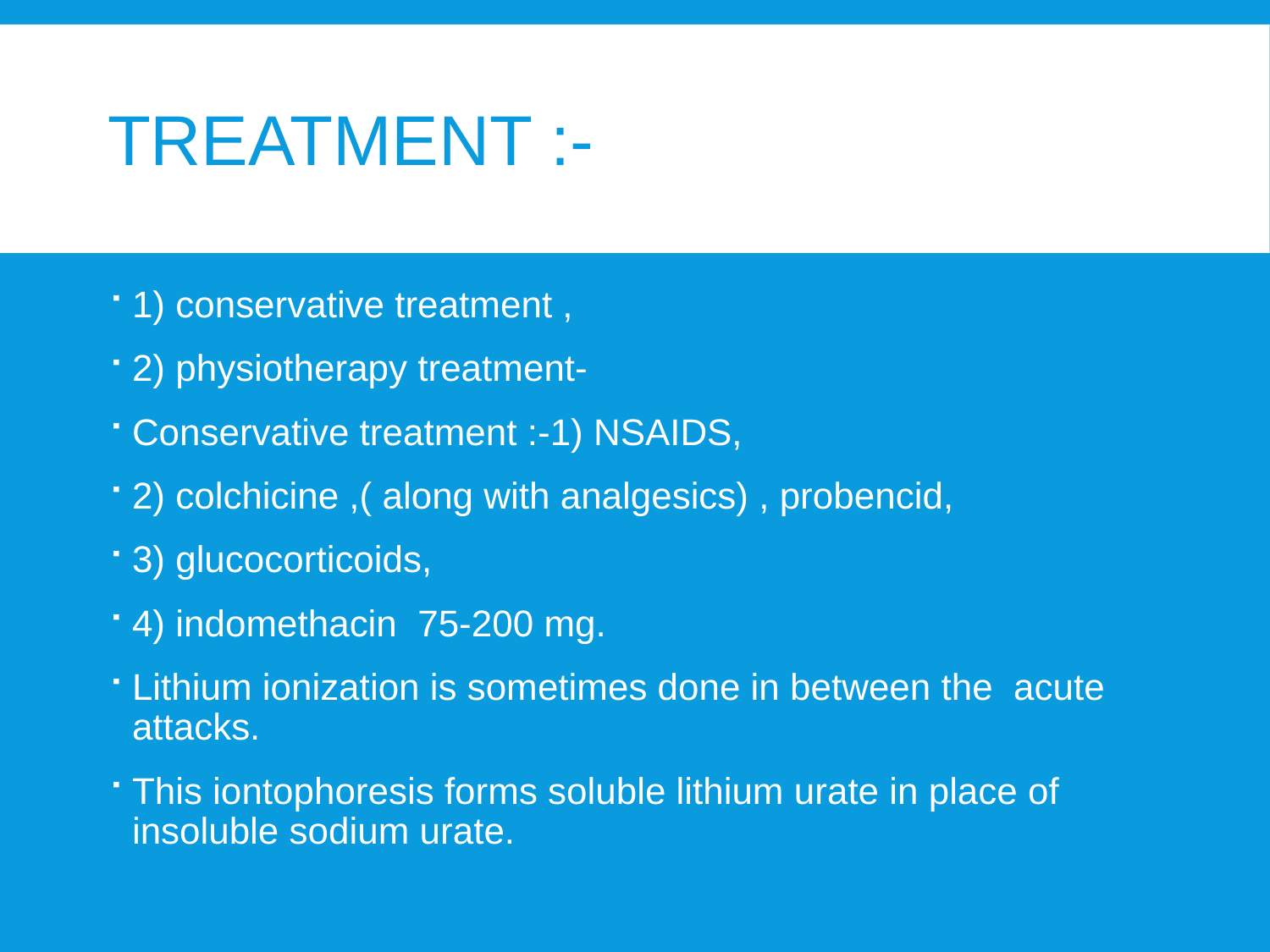

# Treatment :-
1) conservative treatment ,
2) physiotherapy treatment-
Conservative treatment :-1) NSAIDS,
2) colchicine ,( along with analgesics) , probencid,
3) glucocorticoids,
4) indomethacin  75-200 mg.
Lithium ionization is sometimes done in between the  acute attacks.
This iontophoresis forms soluble lithium urate in place of insoluble sodium urate.